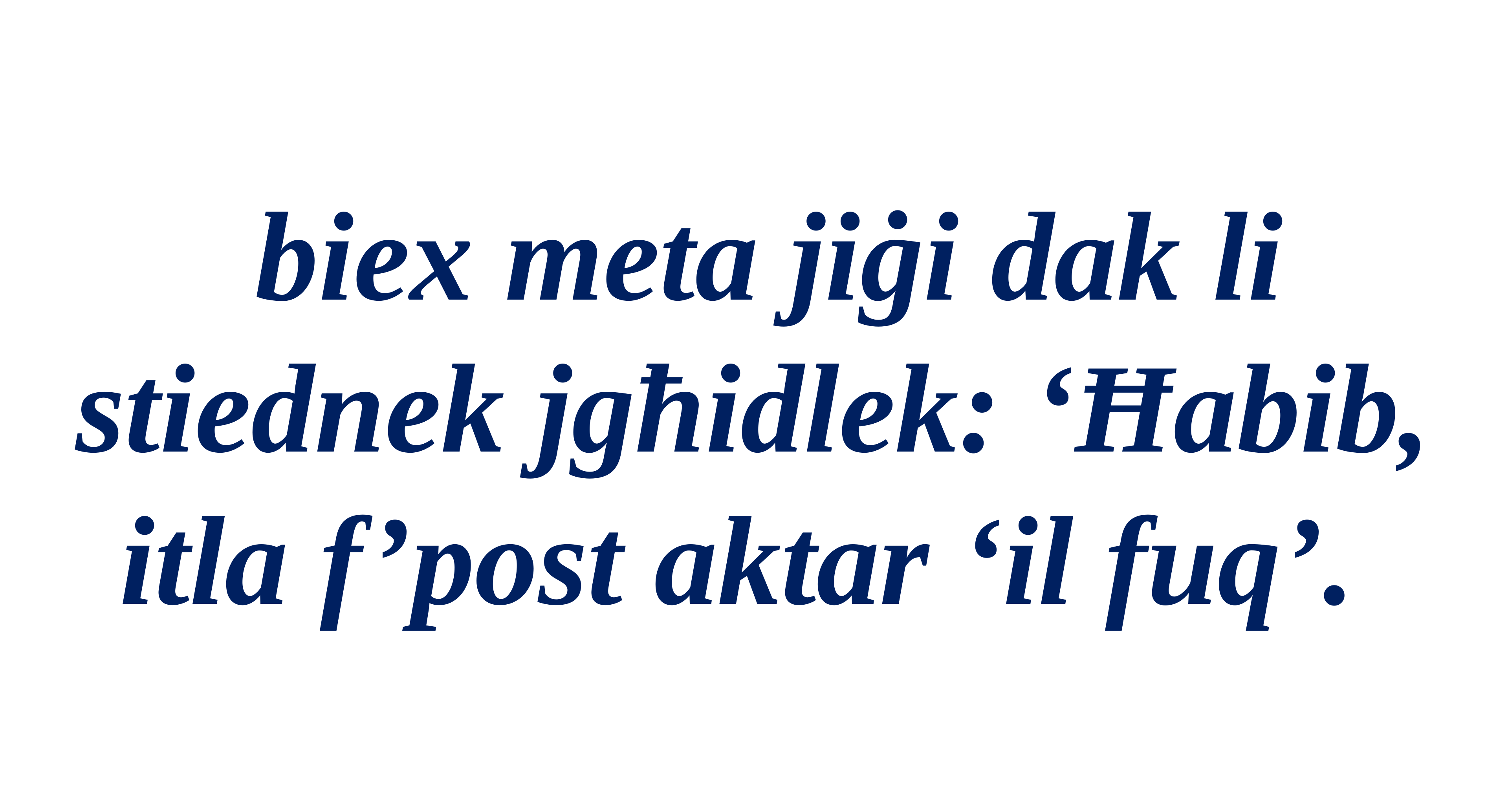

biex meta jiġi dak li stiednek jgħidlek: ‘Ħabib, itla f’post aktar ‘il fuq’.